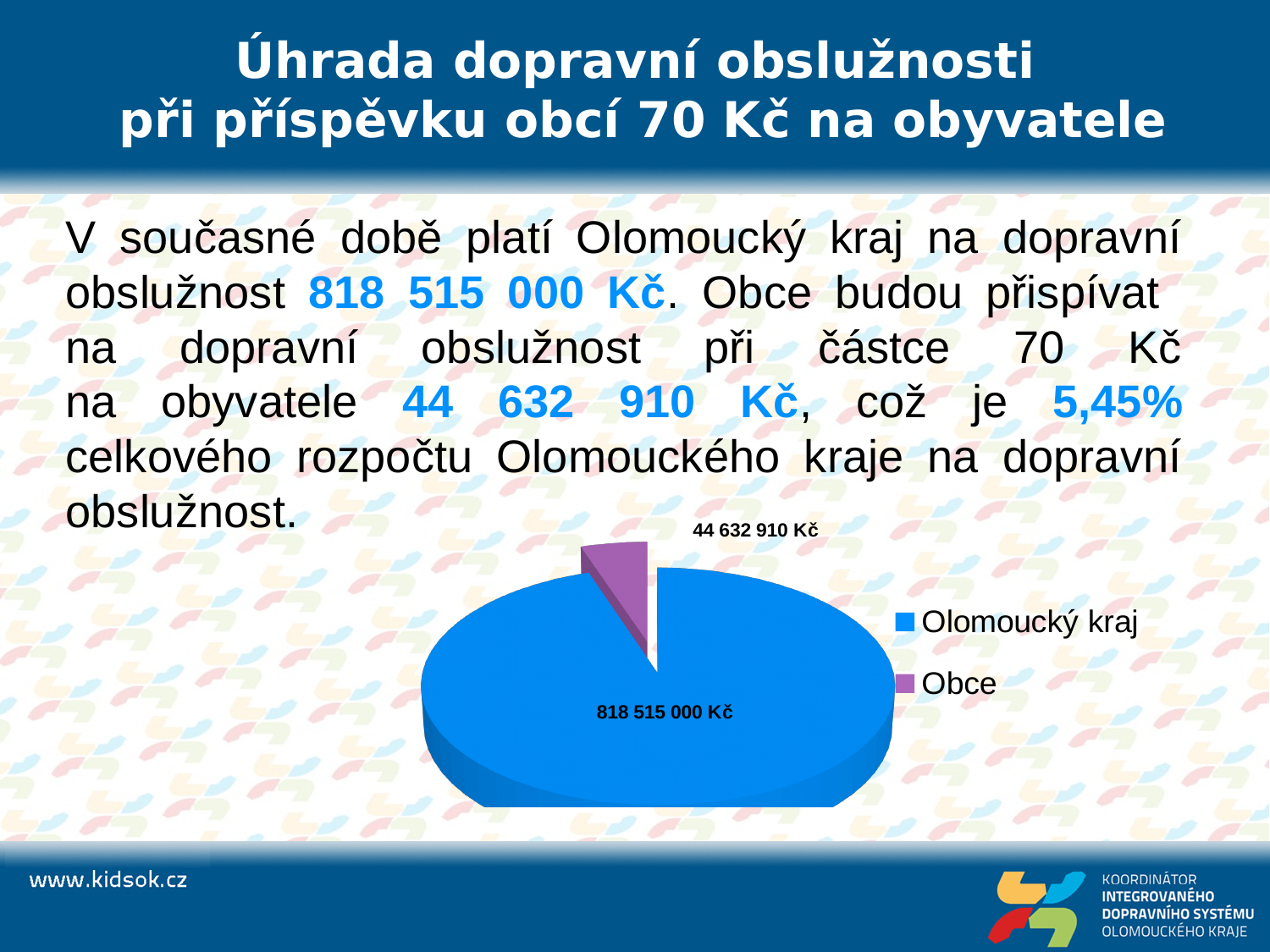

# Úhrada dopravní obslužnosti při příspěvku obcí 70 Kč na obyvatele
V současné době platí Olomoucký kraj na dopravní obslužnost 818 515 000 Kč. Obce budou přispívat
na dopravní obslužnost při částce 70 Kč
na obyvatele 44 632 910 Kč, což je 5,45%
celkového rozpočtu Olomouckého kraje na dopravní obslužnost.

[unsupported chart]